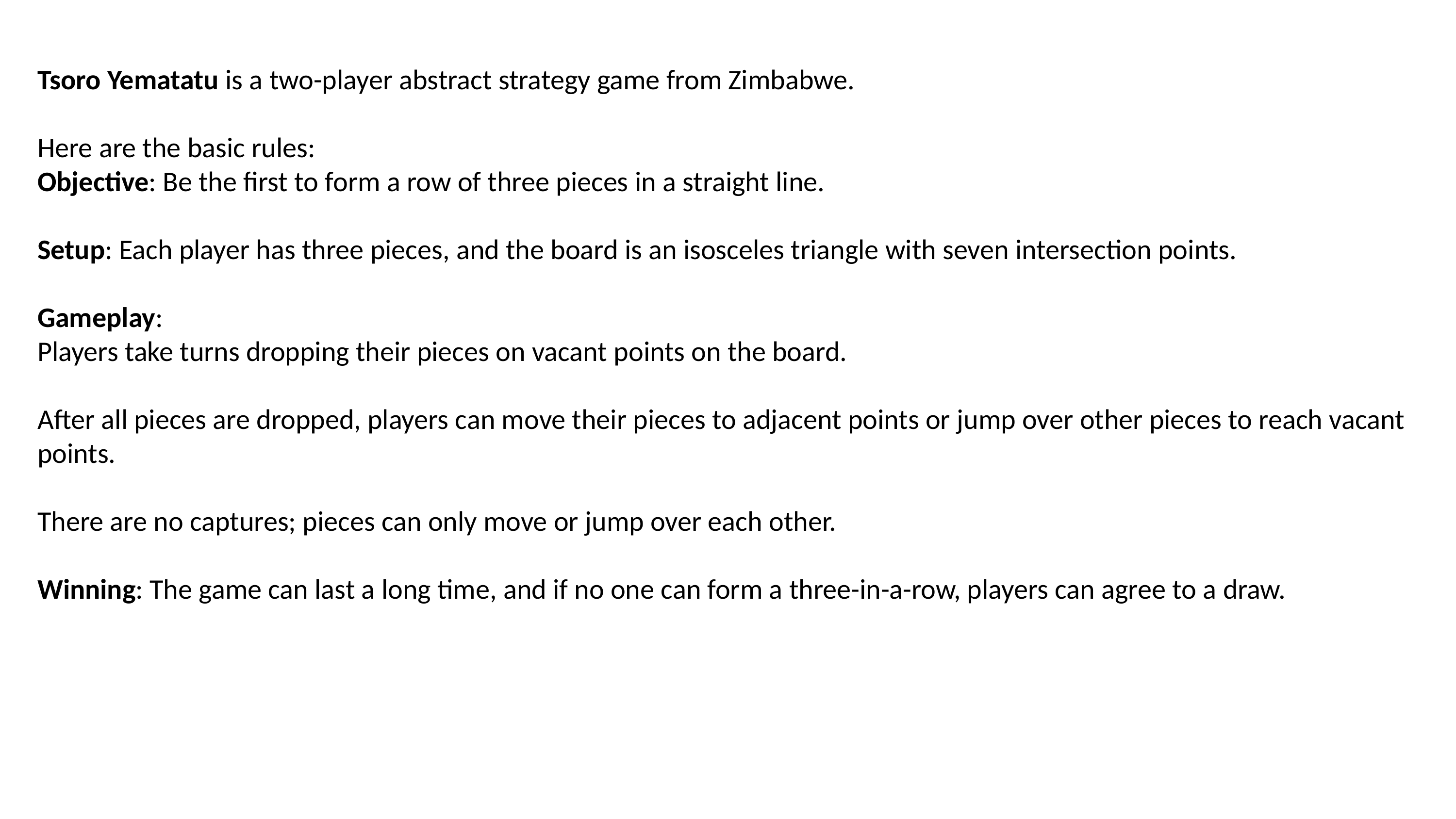

Tsoro Yematatu is a two-player abstract strategy game from Zimbabwe.

Here are the basic rules:
Objective: Be the first to form a row of three pieces in a straight line.

Setup: Each player has three pieces, and the board is an isosceles triangle with seven intersection points.

Gameplay:
Players take turns dropping their pieces on vacant points on the board.

After all pieces are dropped, players can move their pieces to adjacent points or jump over other pieces to reach vacant points.

There are no captures; pieces can only move or jump over each other.

Winning: The game can last a long time, and if no one can form a three-in-a-row, players can agree to a draw.